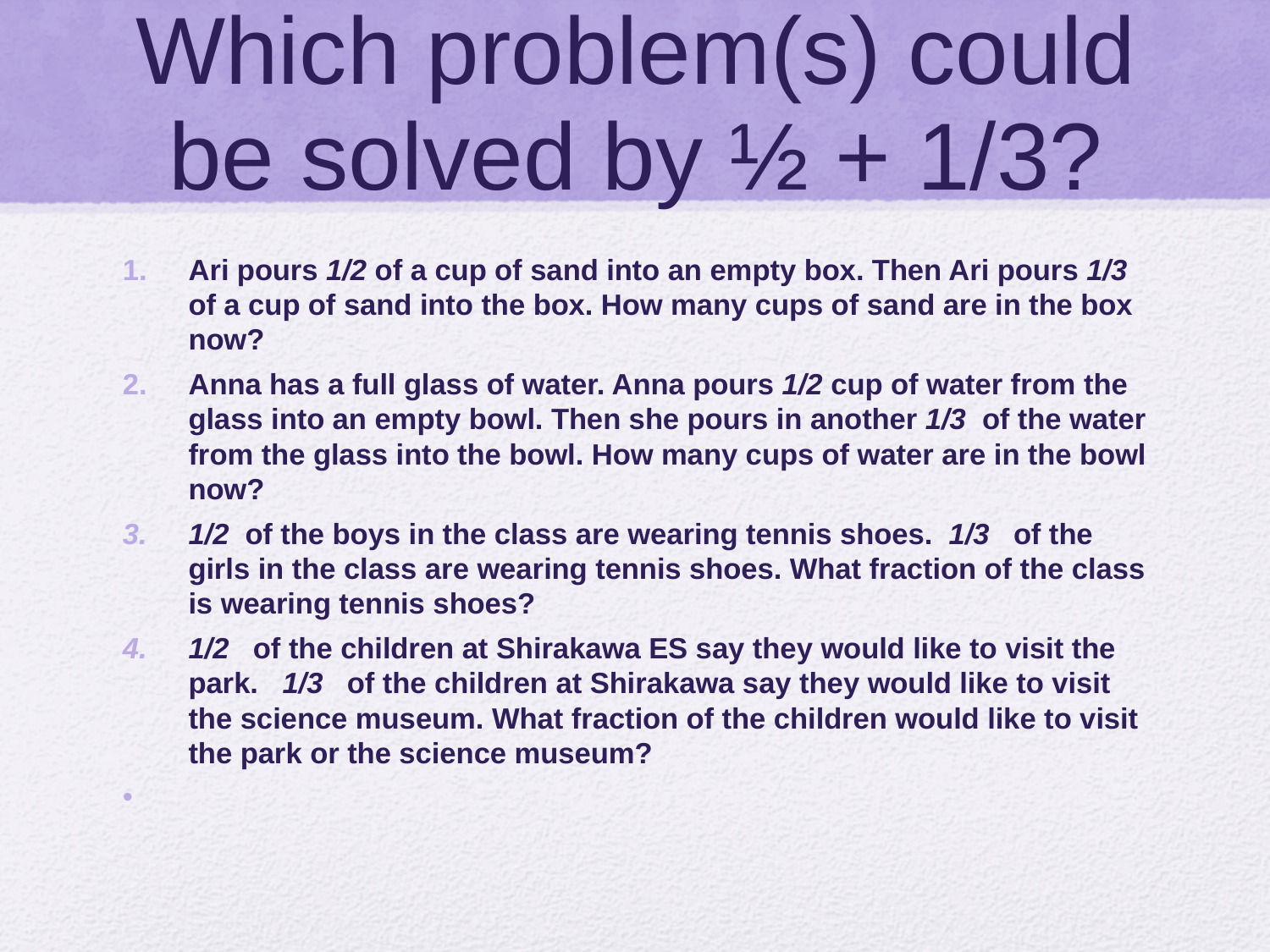

# Which problem(s) could be solved by ½ + 1/3?
Ari pours 1/2 of a cup of sand into an empty box. Then Ari pours 1/3  of a cup of sand into the box. How many cups of sand are in the box now?
Anna has a full glass of water. Anna pours 1/2 cup of water from the glass into an empty bowl. Then she pours in another 1/3  of the water from the glass into the bowl. How many cups of water are in the bowl now?
1/2  of the boys in the class are wearing tennis shoes.  1/3   of the girls in the class are wearing tennis shoes. What fraction of the class is wearing tennis shoes?
1/2   of the children at Shirakawa ES say they would like to visit the park.   1/3   of the children at Shirakawa say they would like to visit the science museum. What fraction of the children would like to visit the park or the science museum?